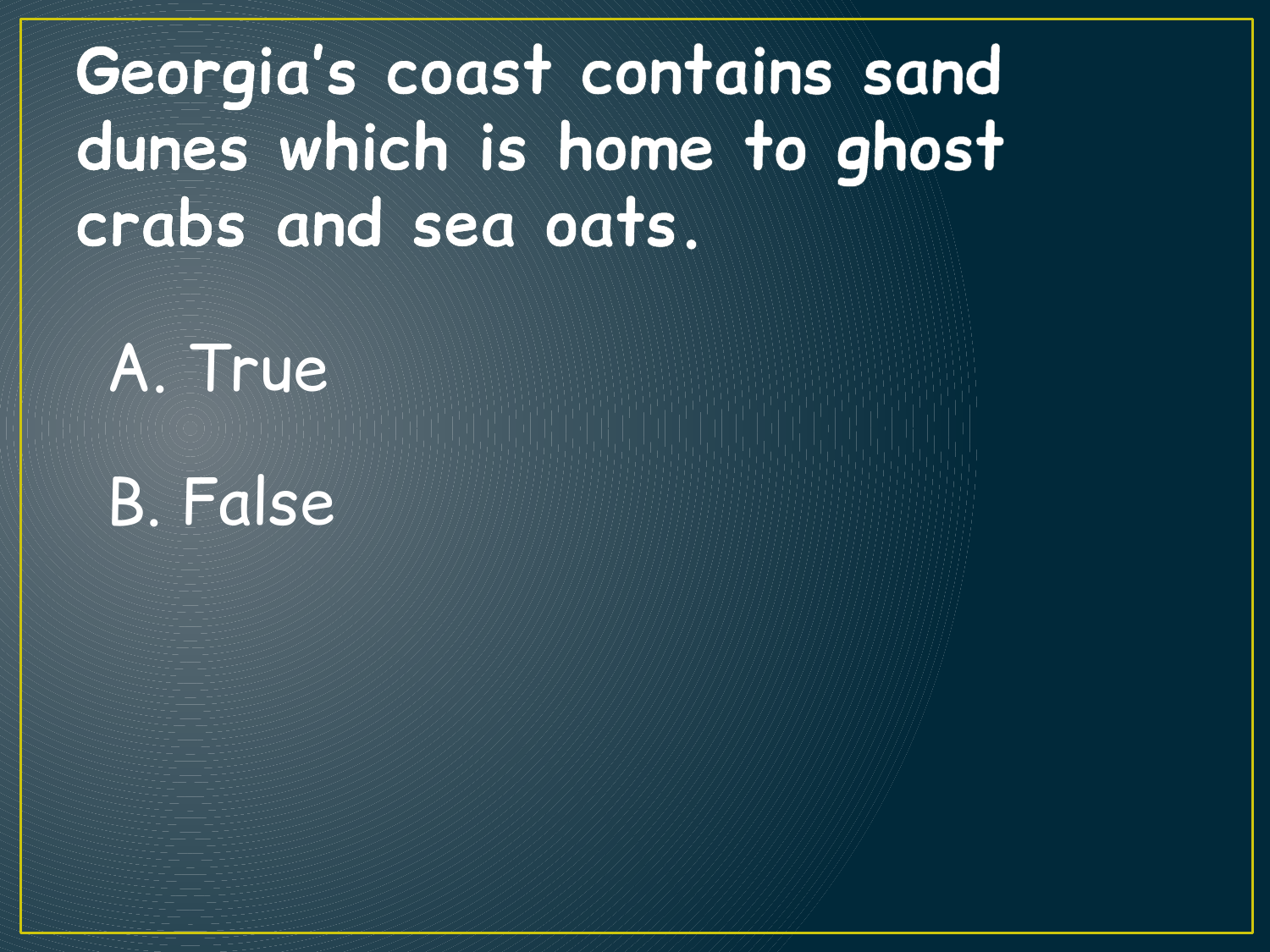

# Georgia’s coast contains sand dunes which is home to ghost crabs and sea oats.
A. True
B. False